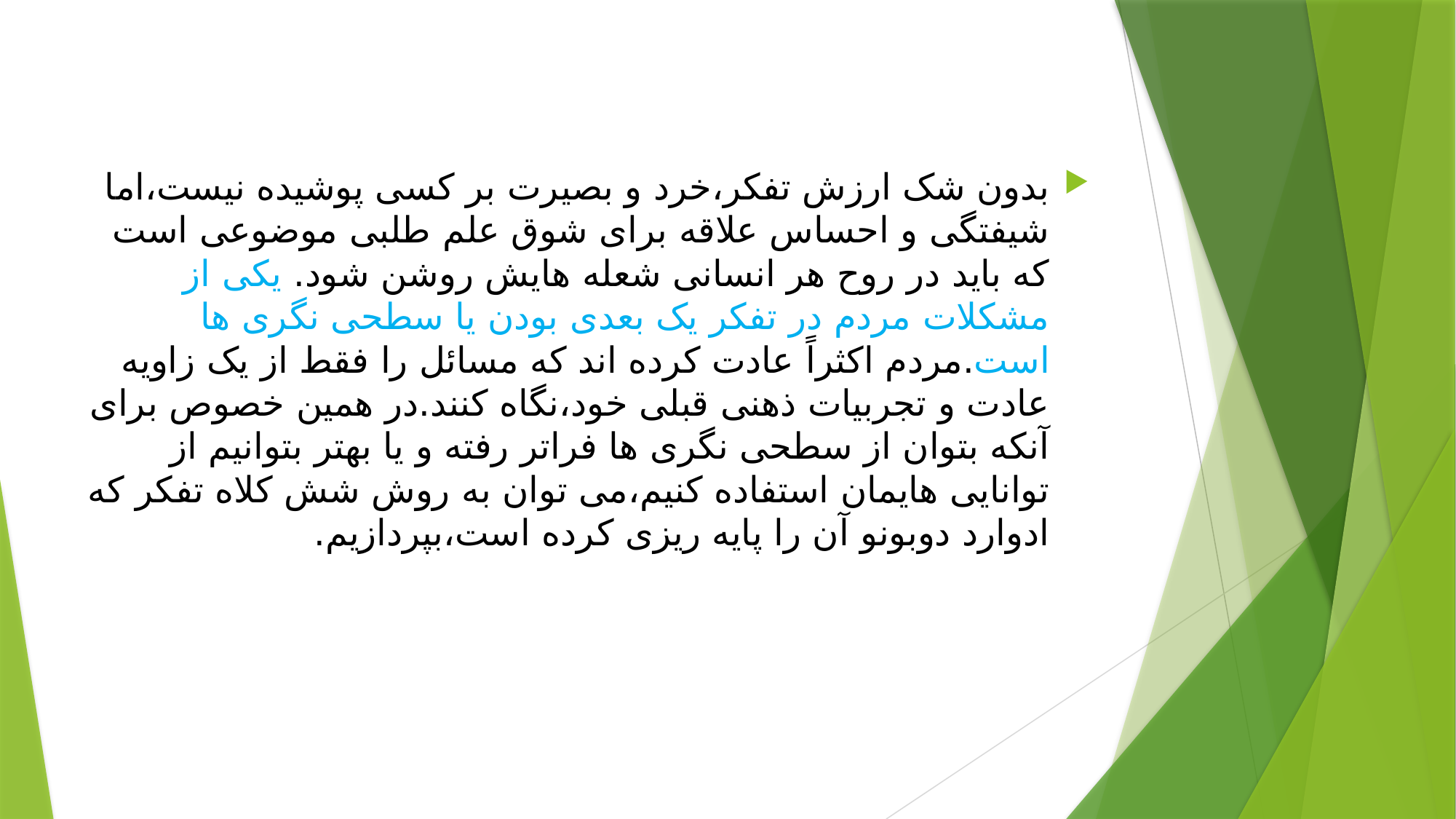

بدون شک ارزش تفکر،خرد و بصیرت بر کسی پوشیده نیست،اما شیفتگی و احساس علاقه برای شوق علم طلبی موضوعی است که باید در روح هر انسانی شعله هایش روشن شود. یکی از مشکلات مردم در تفکر یک بعدی بودن یا سطحی نگری ها است.مردم اکثراً عادت کرده اند که مسائل را فقط از یک زاویه عادت و تجربیات ذهنی قبلی خود،نگاه کنند.در همین خصوص برای آنکه بتوان از سطحی نگری ها فراتر رفته و یا بهتر بتوانیم از توانایی هایمان استفاده کنیم،می توان به روش شش کلاه تفکر که ادوارد دوبونو آن را پایه ریزی کرده است،بپردازیم.